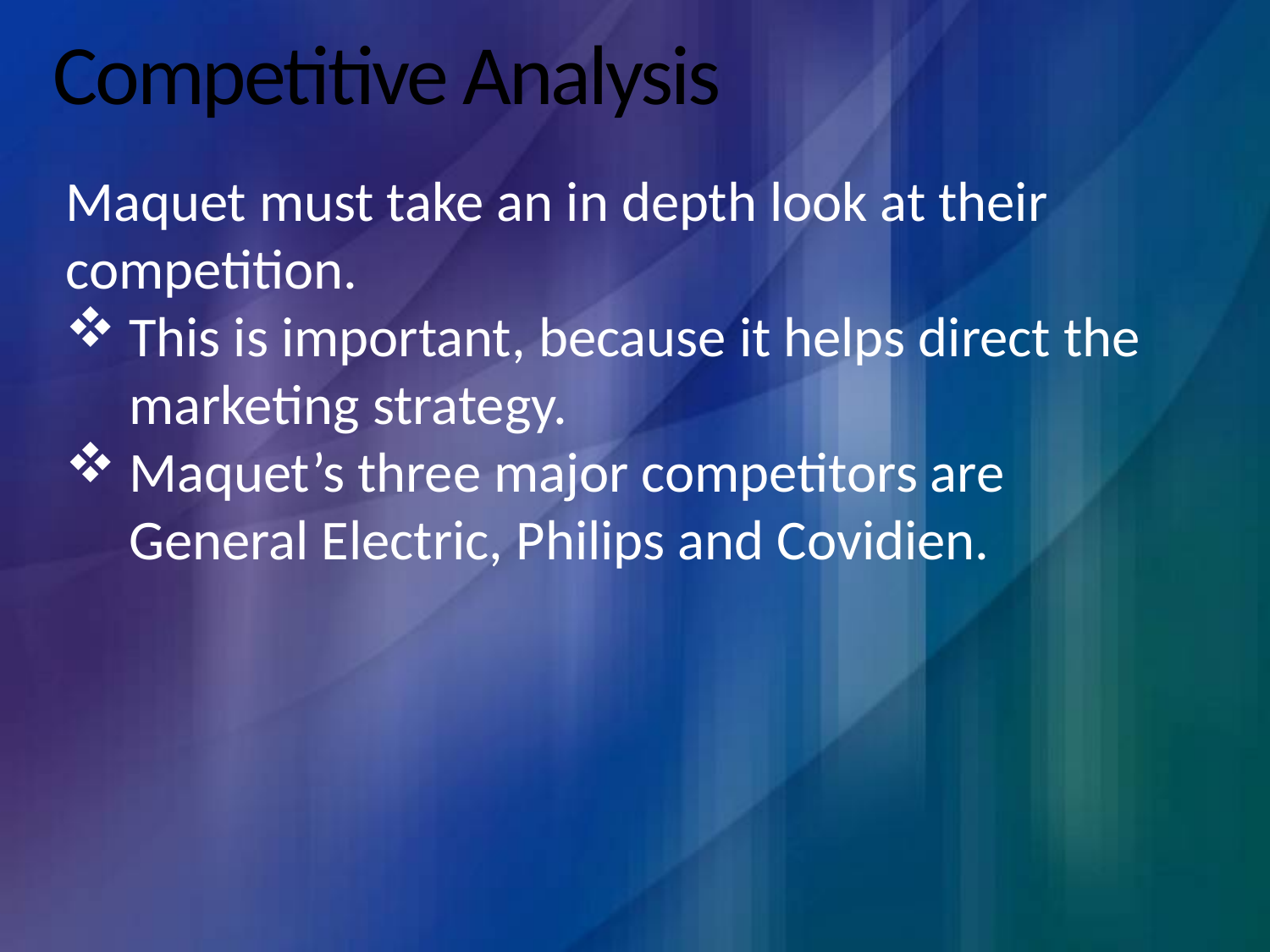

# Competitive Analysis
Maquet must take an in depth look at their competition.
This is important, because it helps direct the marketing strategy.
Maquet’s three major competitors are General Electric, Philips and Covidien.